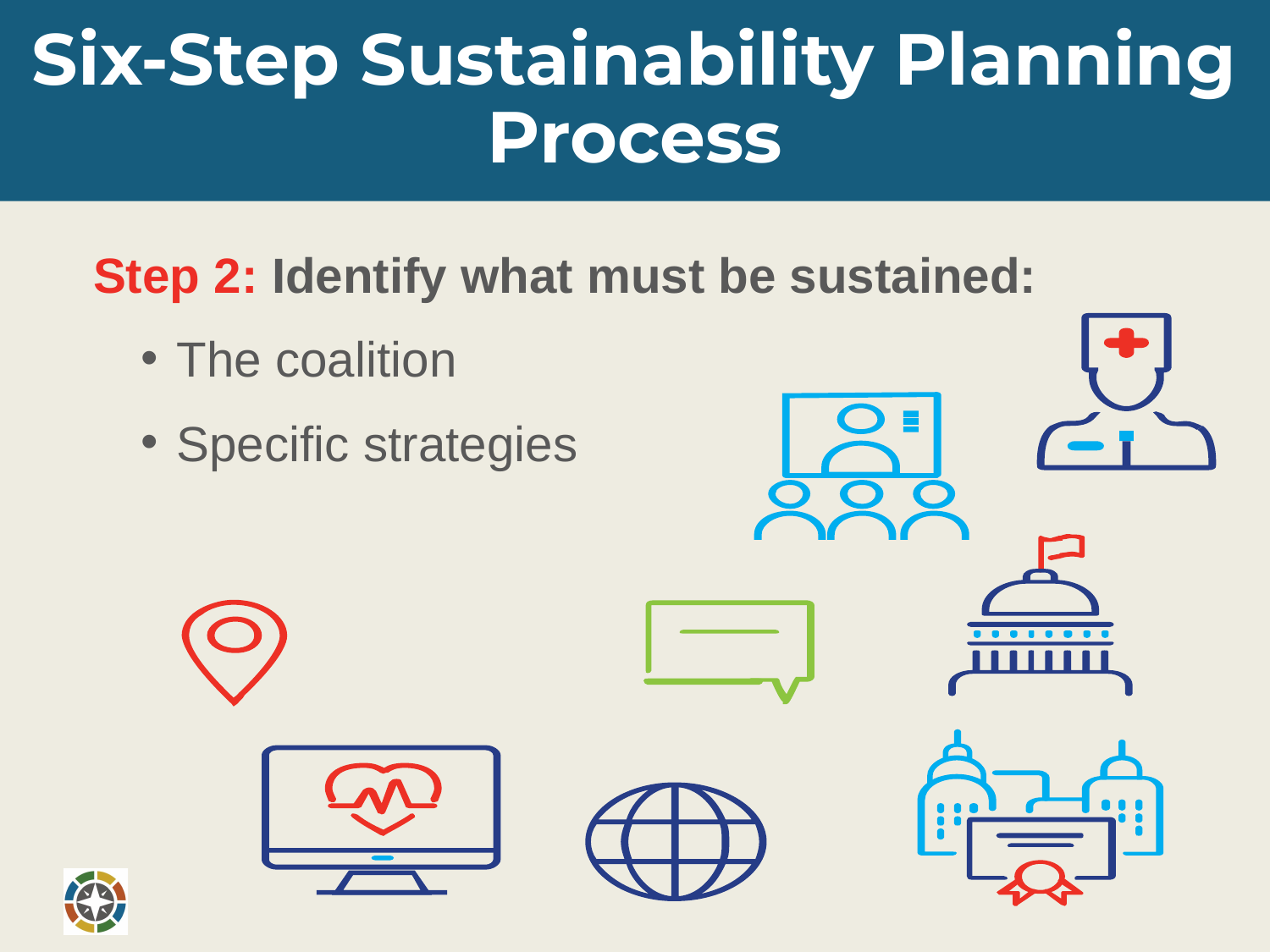

# Six-Step Sustainability Planning Process
Step 2: Identify what must be sustained:
The coalition
Specific strategies